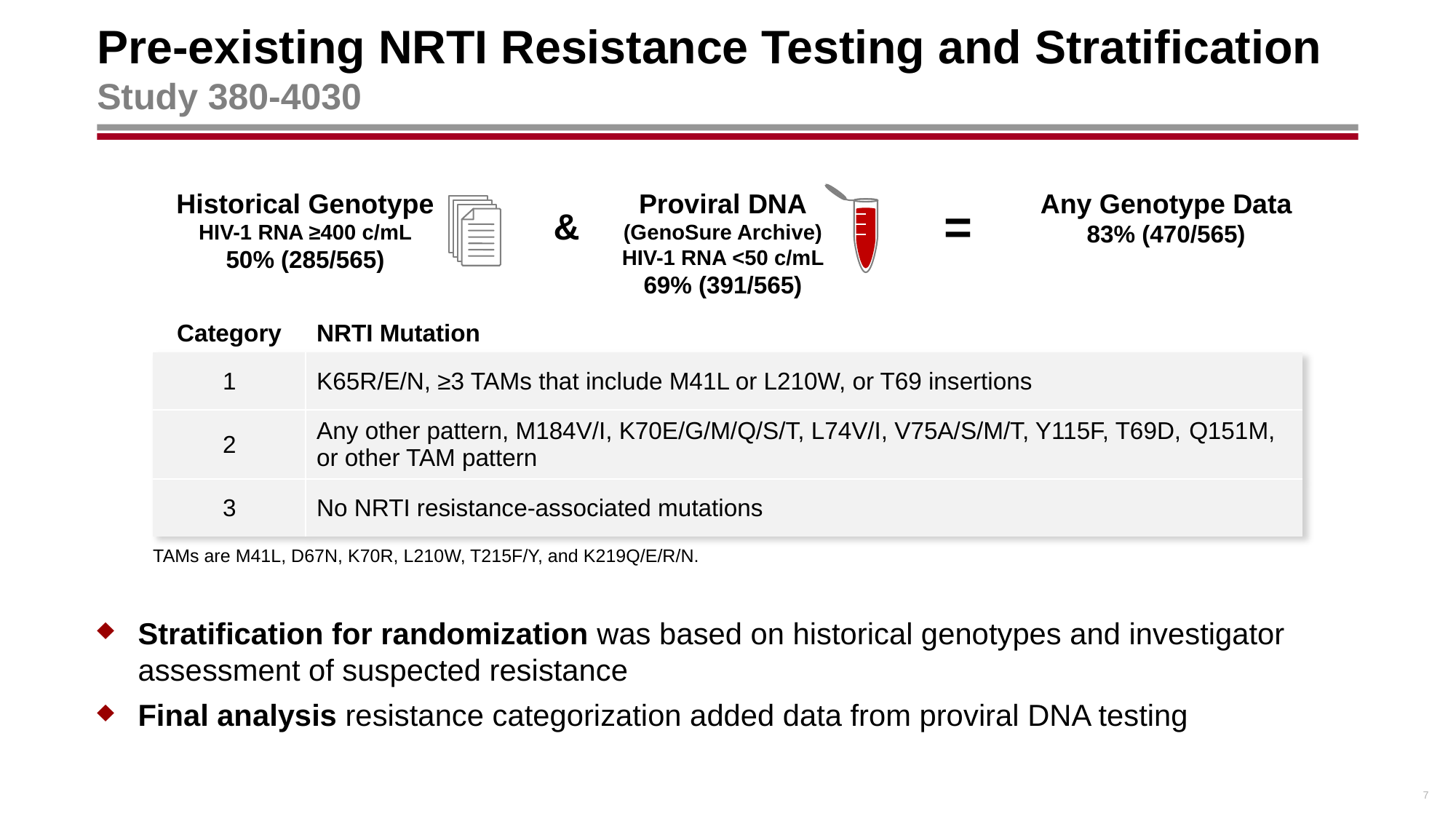

# Pre-existing NRTI Resistance Testing and Stratification Study 380-4030
Historical Genotype
HIV-1 RNA ≥400 c/mL
50% (285/565)
Proviral DNA
(GenoSure Archive)
HIV-1 RNA <50 c/mL
69% (391/565)
Any Genotype Data
83% (470/565)

=
&
| Category | NRTI Mutation |
| --- | --- |
| 1 | K65R/E/N, ≥3 TAMs that include M41L or L210W, or T69 insertions |
| 2 | Any other pattern, M184V/I, K70E/G/M/Q/S/T, L74V/I, V75A/S/M/T, Y115F, T69D, Q151M, or other TAM pattern |
| 3 | No NRTI resistance-associated mutations |
TAMs are M41L, D67N, K70R, L210W, T215F/Y, and K219Q/E/R/N.
Stratification for randomization was based on historical genotypes and investigator assessment of suspected resistance
Final analysis resistance categorization added data from proviral DNA testing

7